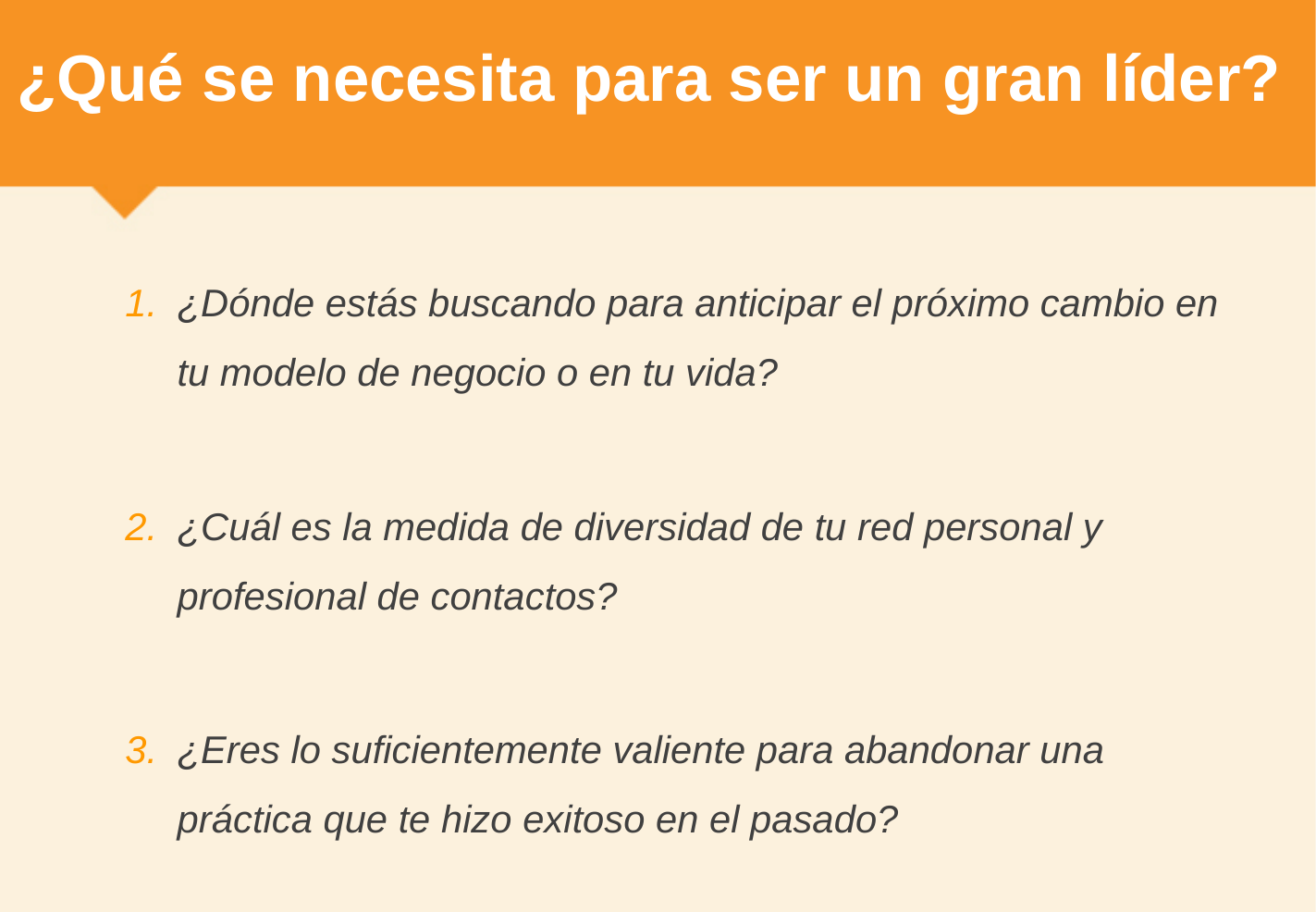

# ¿Qué se necesita para ser un gran líder?
¿Dónde estás buscando para anticipar el próximo cambio en tu modelo de negocio o en tu vida?

¿Cuál es la medida de diversidad de tu red personal y profesional de contactos?

¿Eres lo suficientemente valiente para abandonar una práctica que te hizo exitoso en el pasado?